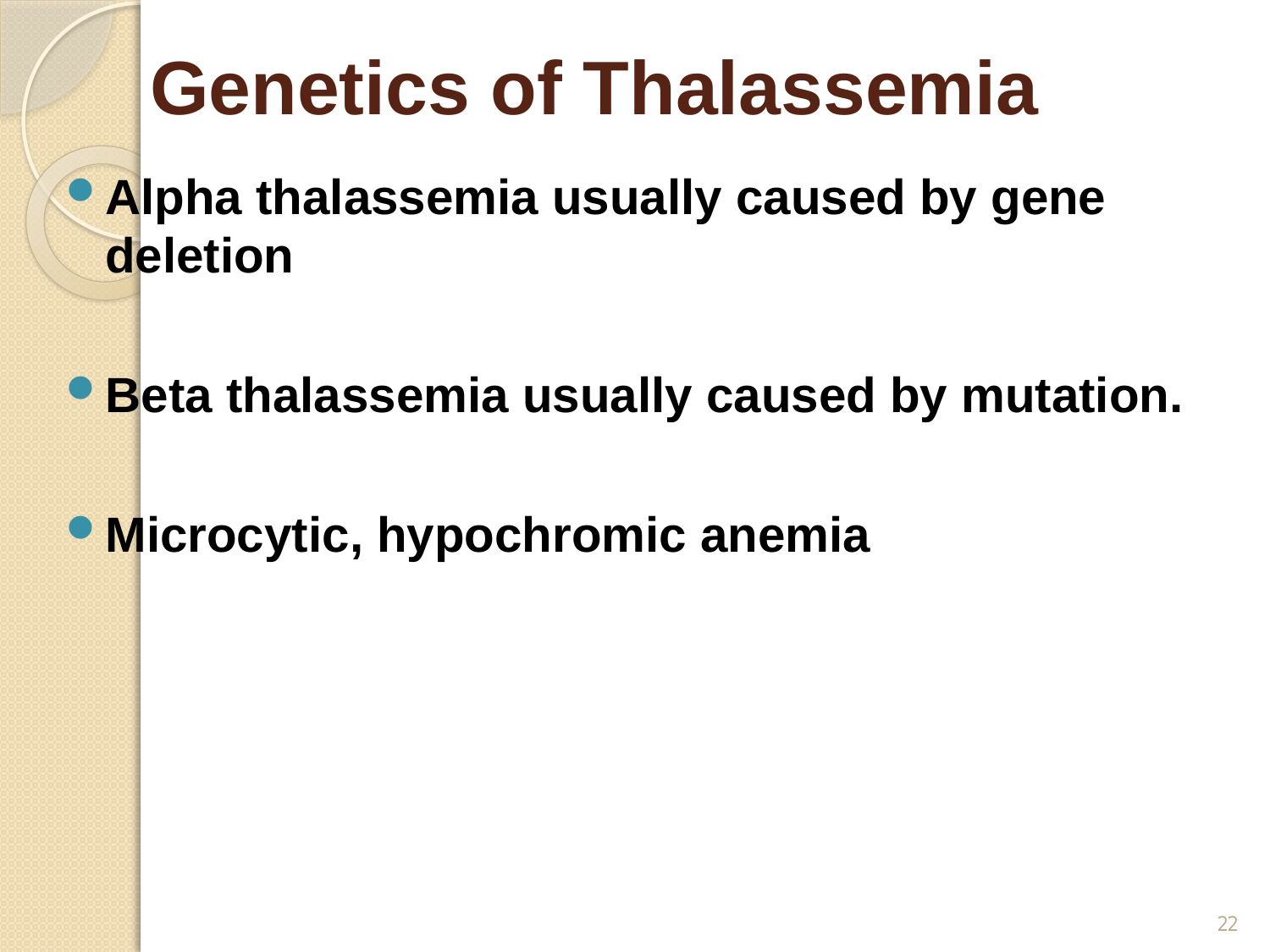

# Genetics of Thalassemia
Alpha thalassemia usually caused by gene deletion

Beta thalassemia usually caused by mutation.

Microcytic, hypochromic anemia
22